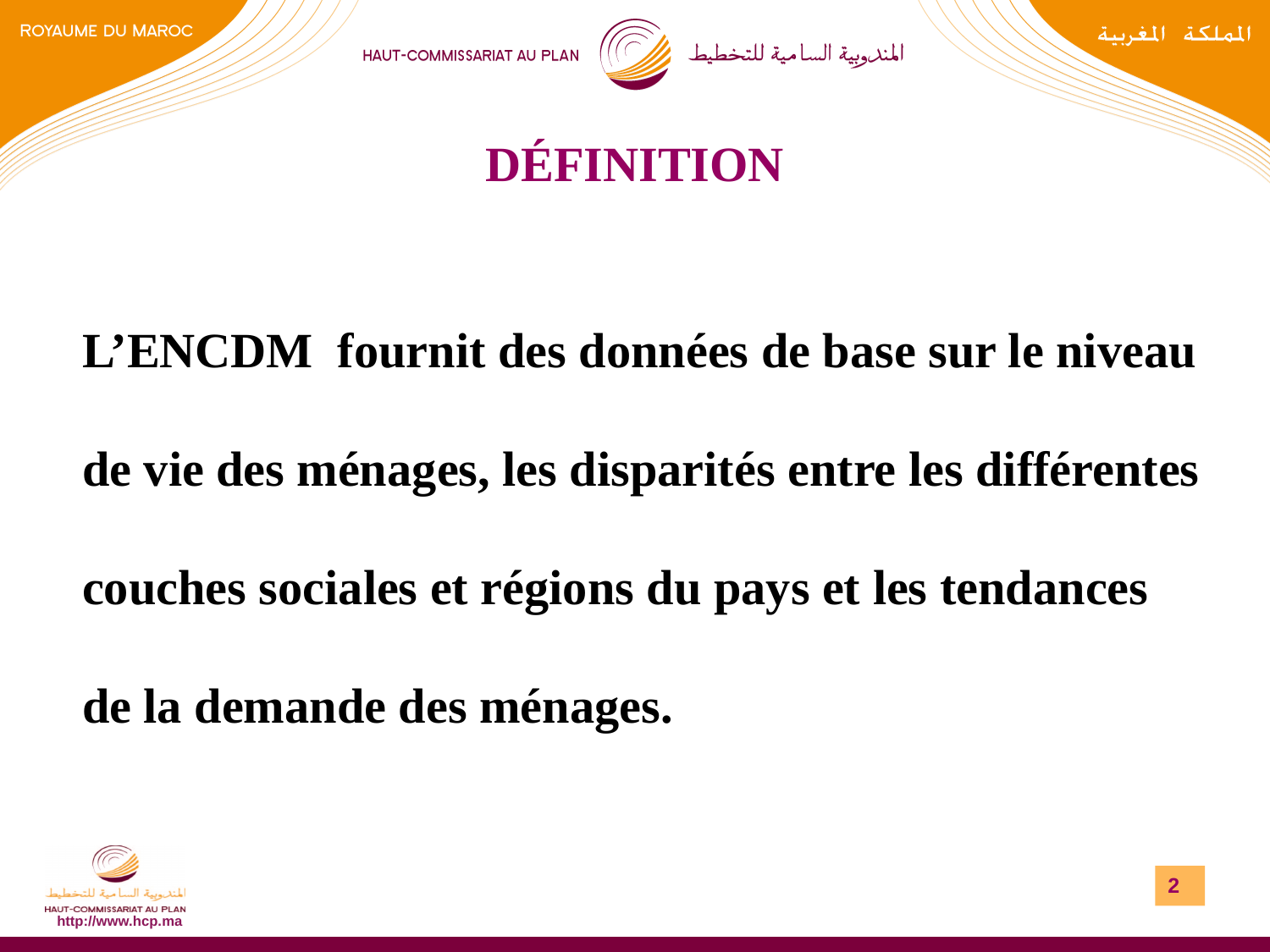

# DÉFINITION

L’ENCDM  fournit des données de base sur le niveau de vie des ménages, les disparités entre les différentes couches sociales et régions du pays et les tendances de la demande des ménages.

2